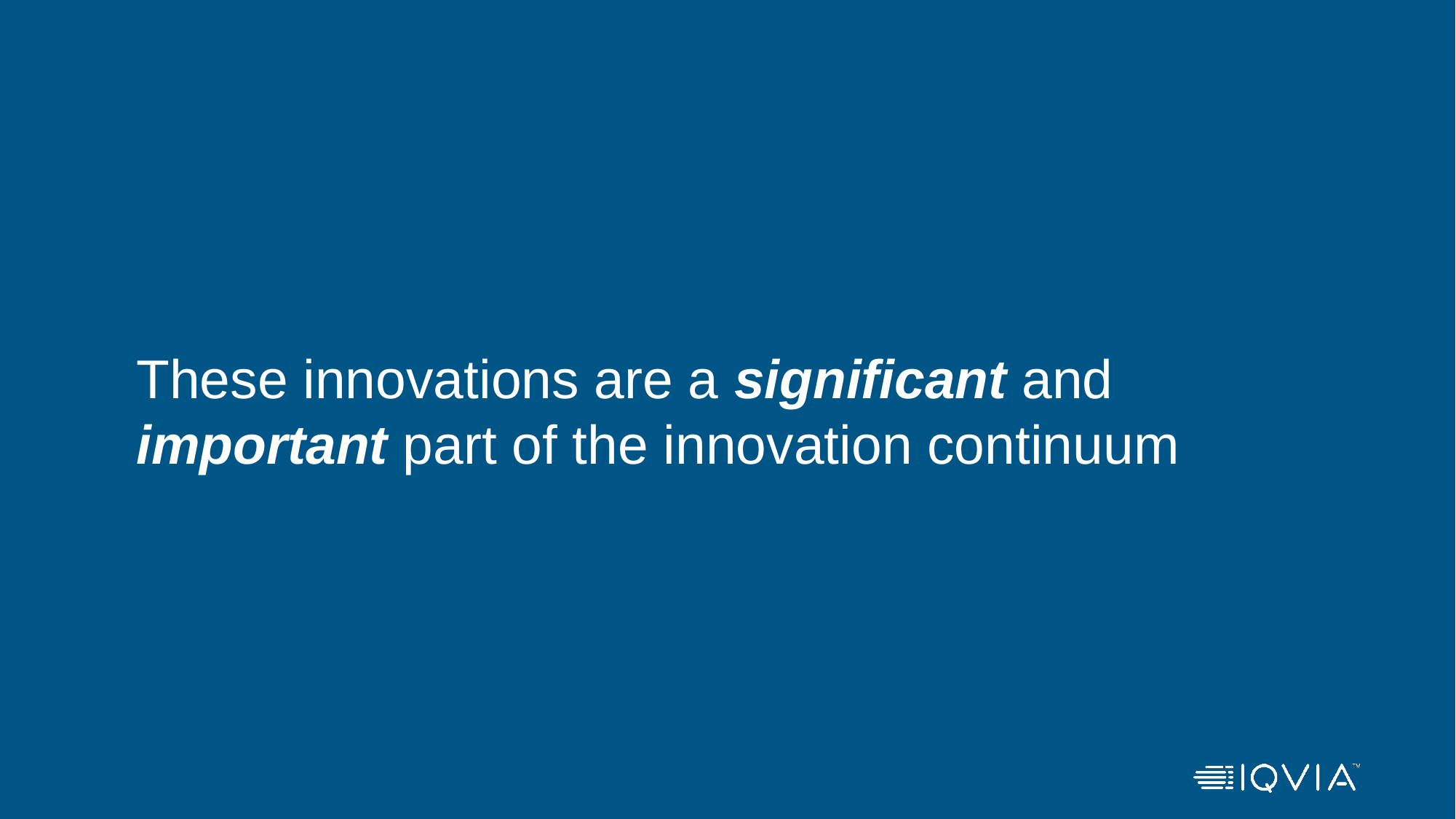

# These innovations are a significant and important part of the innovation continuum